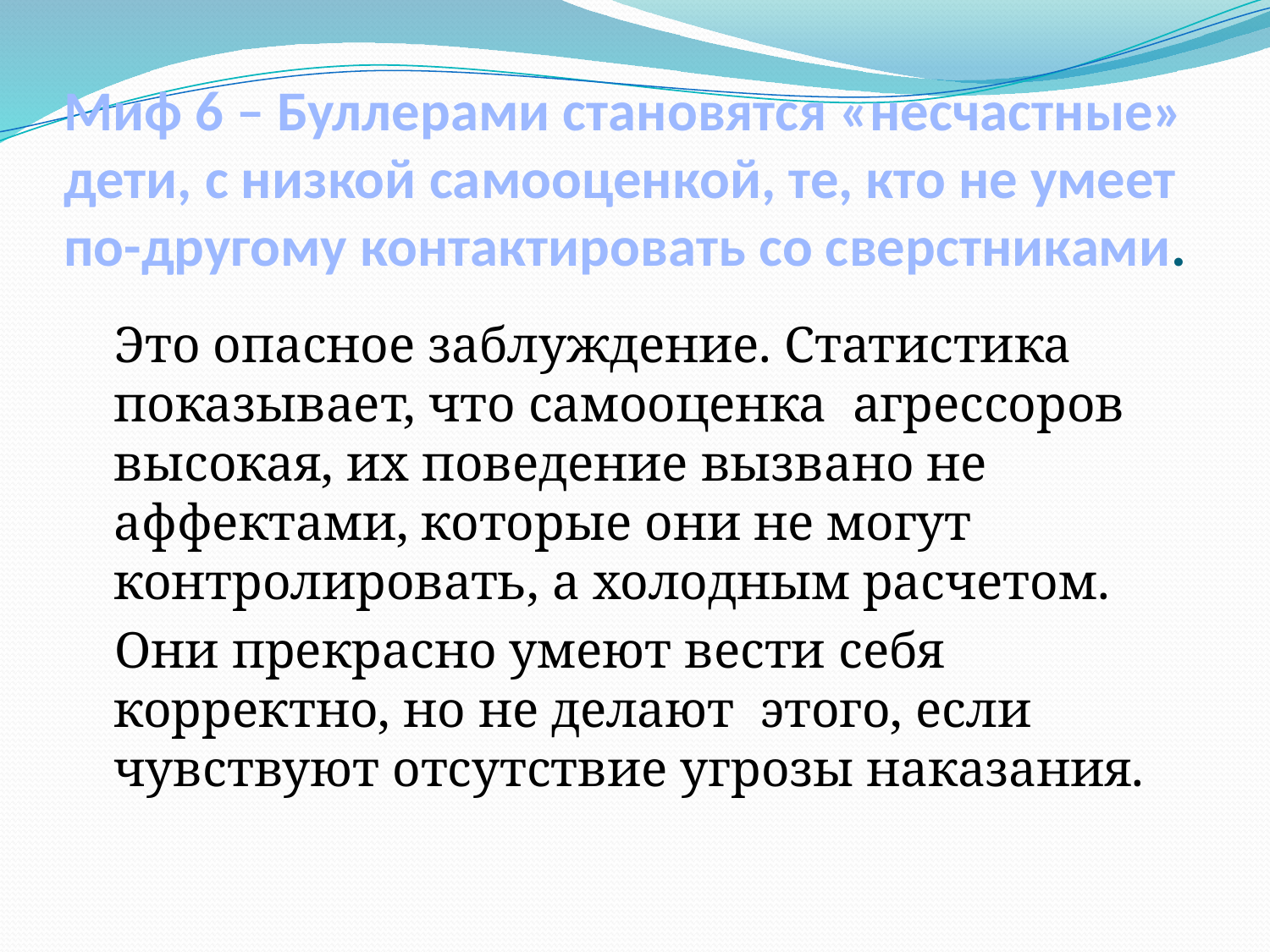

# Миф 6 – Буллерами становятся «несчастные» дети, с низкой самооценкой, те, кто не умеет по-другому контактировать со сверстниками.
   Это опасное заблуждение. Статистика показывает, что самооценка  агрессоров высокая, их поведение вызвано не аффектами, которые они не могут контролировать, а холодным расчетом.
   Они прекрасно умеют вести себя корректно, но не делают  этого, если чувствуют отсутствие угрозы наказания.